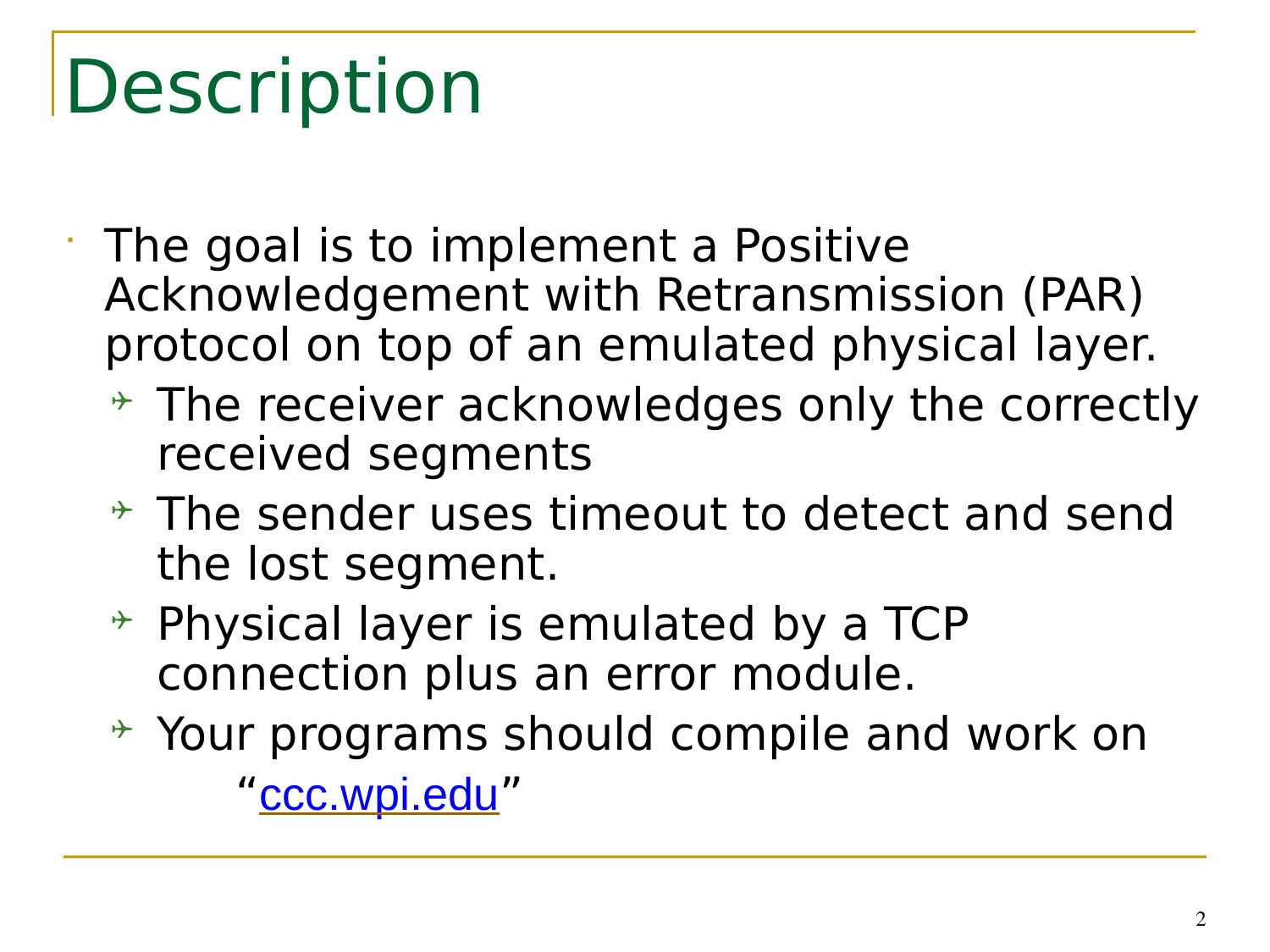

Description
The goal is to implement a Positive Acknowledgement with Retransmission (PAR) protocol on top of an emulated physical layer.
The receiver acknowledges only the correctly received segments
The sender uses timeout to detect and send the lost segment.
Physical layer is emulated by a TCP connection plus an error module.
Your programs should compile and work on
	“ccc.wpi.edu”
2